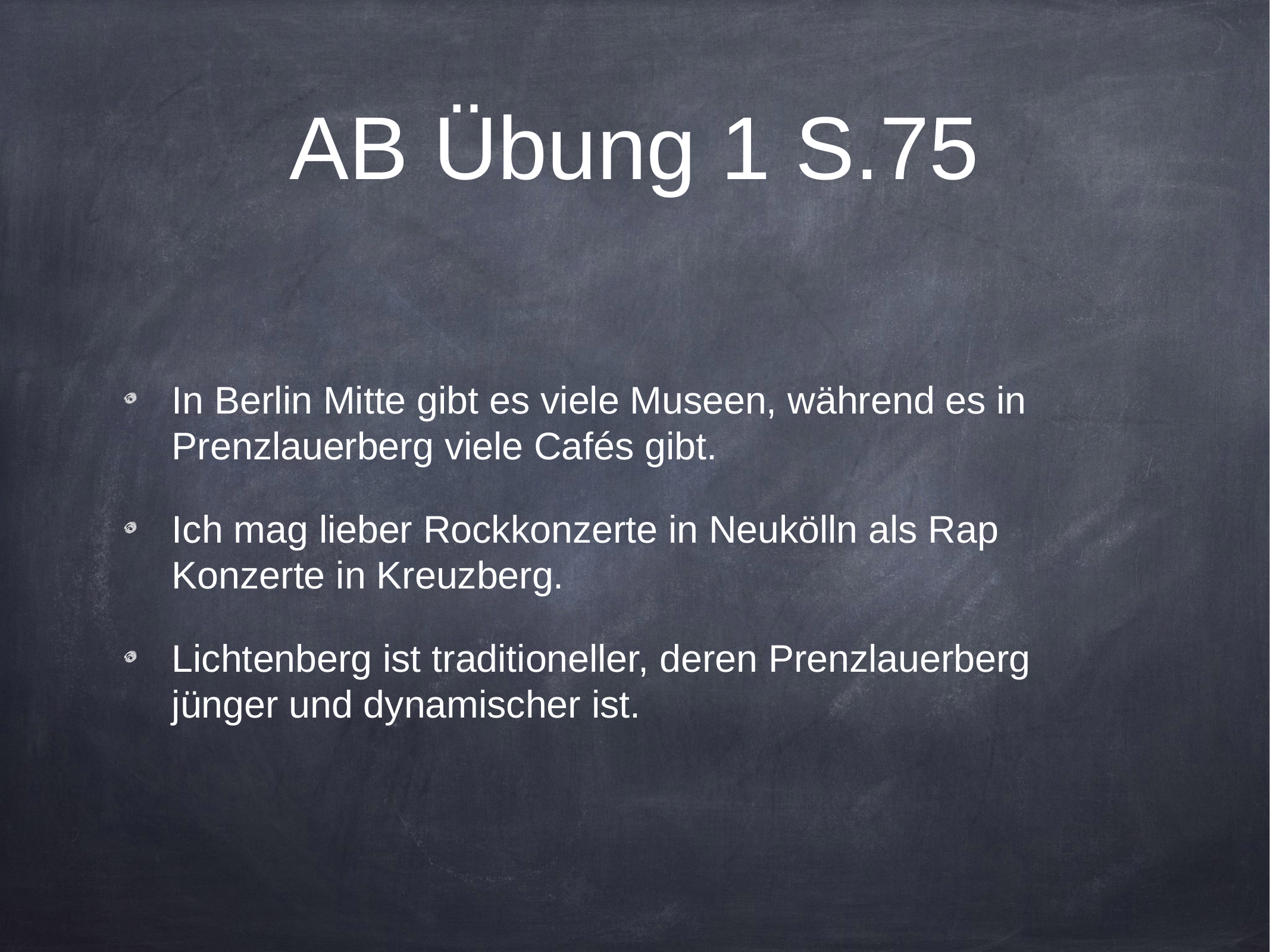

# AB Übung 1 S.75
In Berlin Mitte gibt es viele Museen, während es in Prenzlauerberg viele Cafés gibt.
Ich mag lieber Rockkonzerte in Neukölln als Rap Konzerte in Kreuzberg.
Lichtenberg ist traditioneller, deren Prenzlauerberg jünger und dynamischer ist.